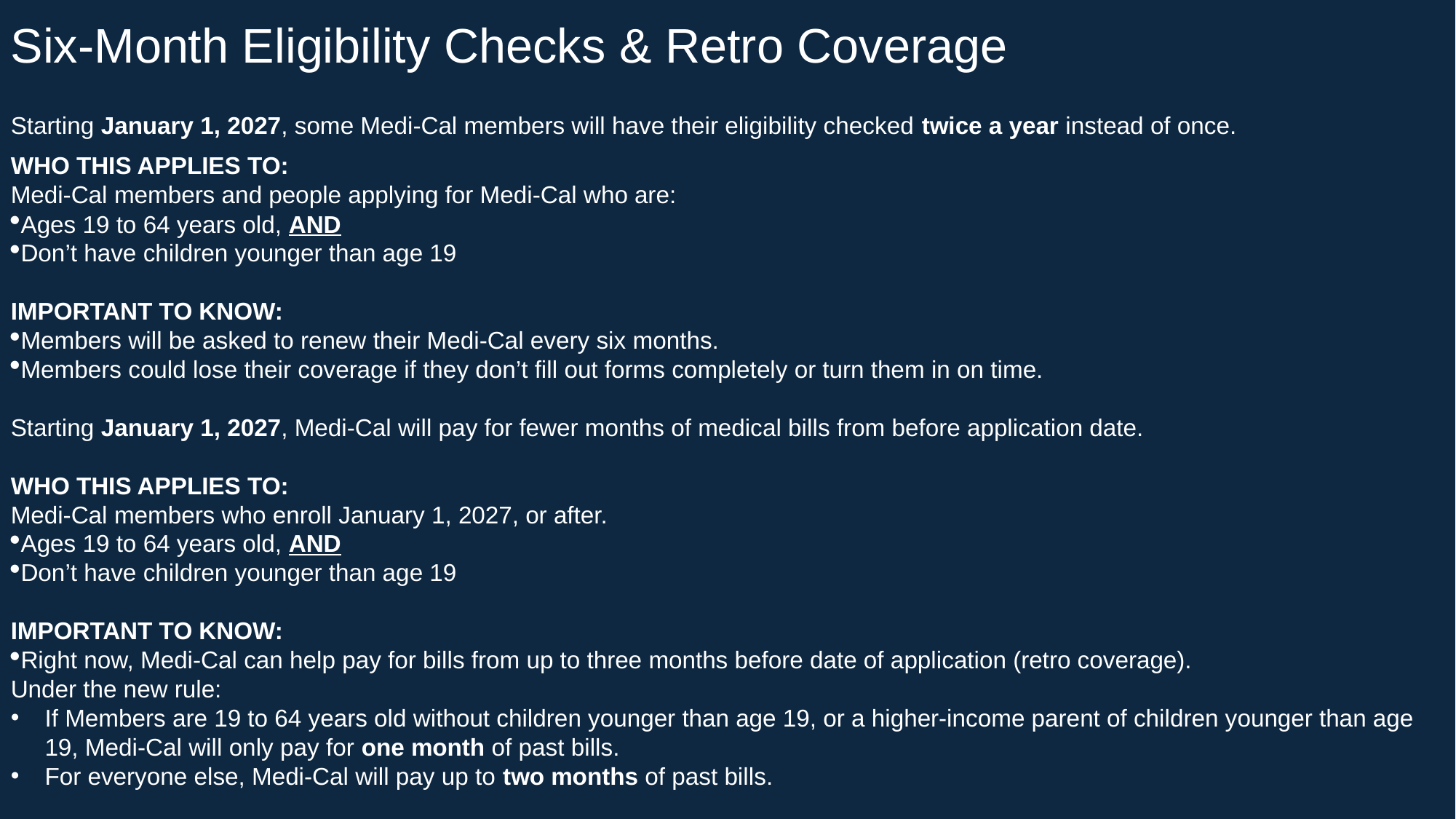

Six-Month Eligibility Checks & Retro Coverage

Starting January 1, 2027, some Medi-Cal members will have their eligibility checked twice a year instead of once.
WHO THIS APPLIES TO:
Medi-Cal members and people applying for Medi-Cal who are:
Ages 19 to 64 years old, AND
Don’t have children younger than age 19

IMPORTANT TO KNOW:
Members will be asked to renew their Medi-Cal every six months.
Members could lose their coverage if they don’t fill out forms completely or turn them in on time.

Starting January 1, 2027, Medi-Cal will pay for fewer months of medical bills from before application date.

WHO THIS APPLIES TO:
Medi-Cal members who enroll January 1, 2027, or after.
Ages 19 to 64 years old, AND
Don’t have children younger than age 19

IMPORTANT TO KNOW:
Right now, Medi-Cal can help pay for bills from up to three months before date of application (retro coverage).
Under the new rule:
If Members are 19 to 64 years old without children younger than age 19, or a higher-income parent of children younger than age 19, Medi-Cal will only pay for one month of past bills.
For everyone else, Medi-Cal will pay up to two months of past bills.